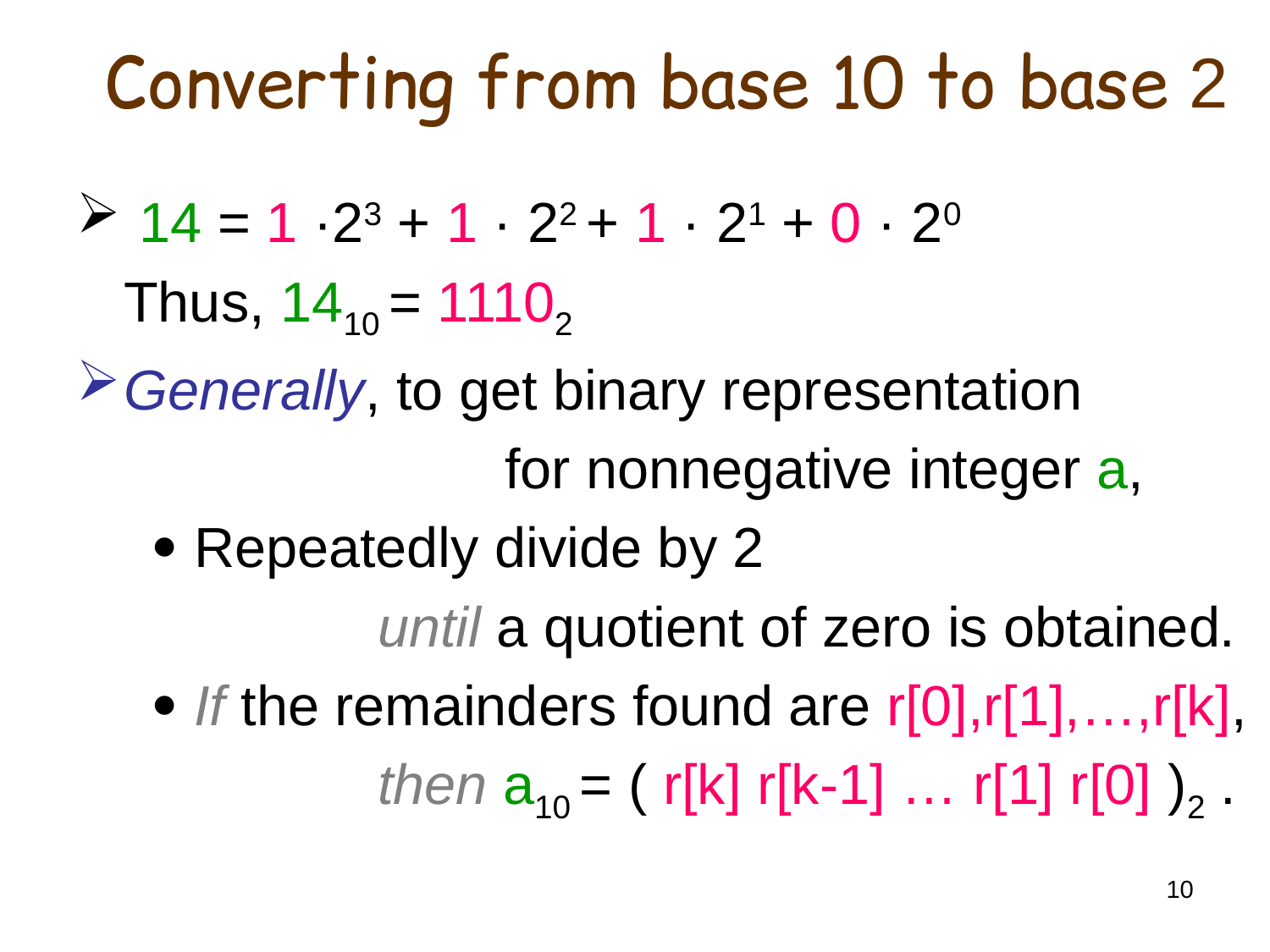

# Converting from base 10 to base 2
 14 = 1 ·23 + 1 · 22 + 1 · 21 + 0 · 20
	Thus, 1410 = 11102
Generally, to get binary representation
				for nonnegative integer a,
	  • Repeatedly divide by 2
			until a quotient of zero is obtained.
	  • If the remainders found are r[0],r[1],…,r[k],
			then a10 = ( r[k] r[k-1] … r[1] r[0] )2 .
10